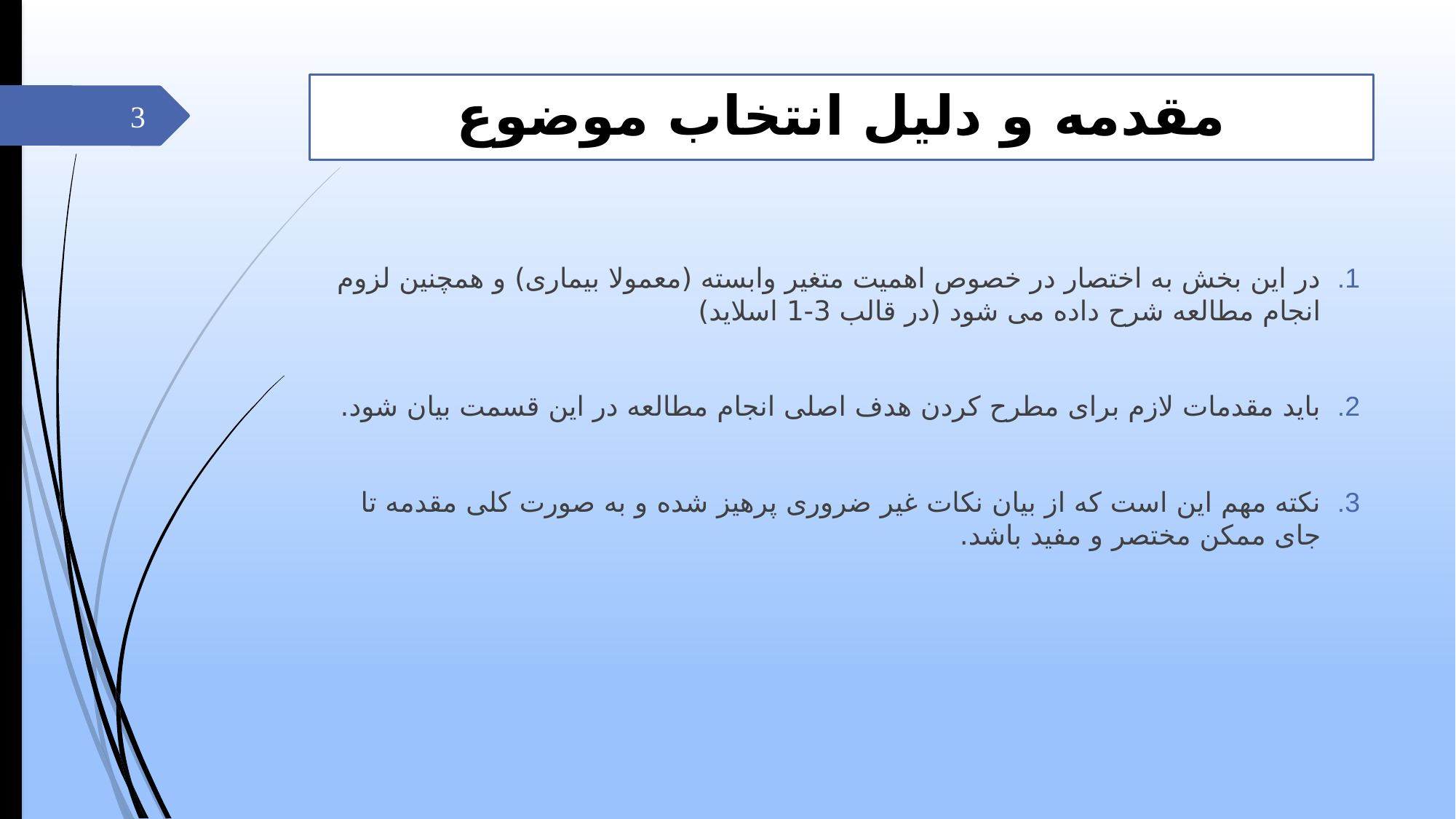

# مقدمه و دلیل انتخاب موضوع
3
در این بخش به اختصار در خصوص اهمیت متغیر وابسته (معمولا بیماری) و همچنین لزوم انجام مطالعه شرح داده می شود (در قالب 3-1 اسلاید)

باید مقدمات لازم برای مطرح کردن هدف اصلی انجام مطالعه در این قسمت بیان شود.

نکته مهم این است که از بیان نکات غیر ضروری پرهیز شده و به صورت کلی مقدمه تا جای ممکن مختصر و مفید باشد.